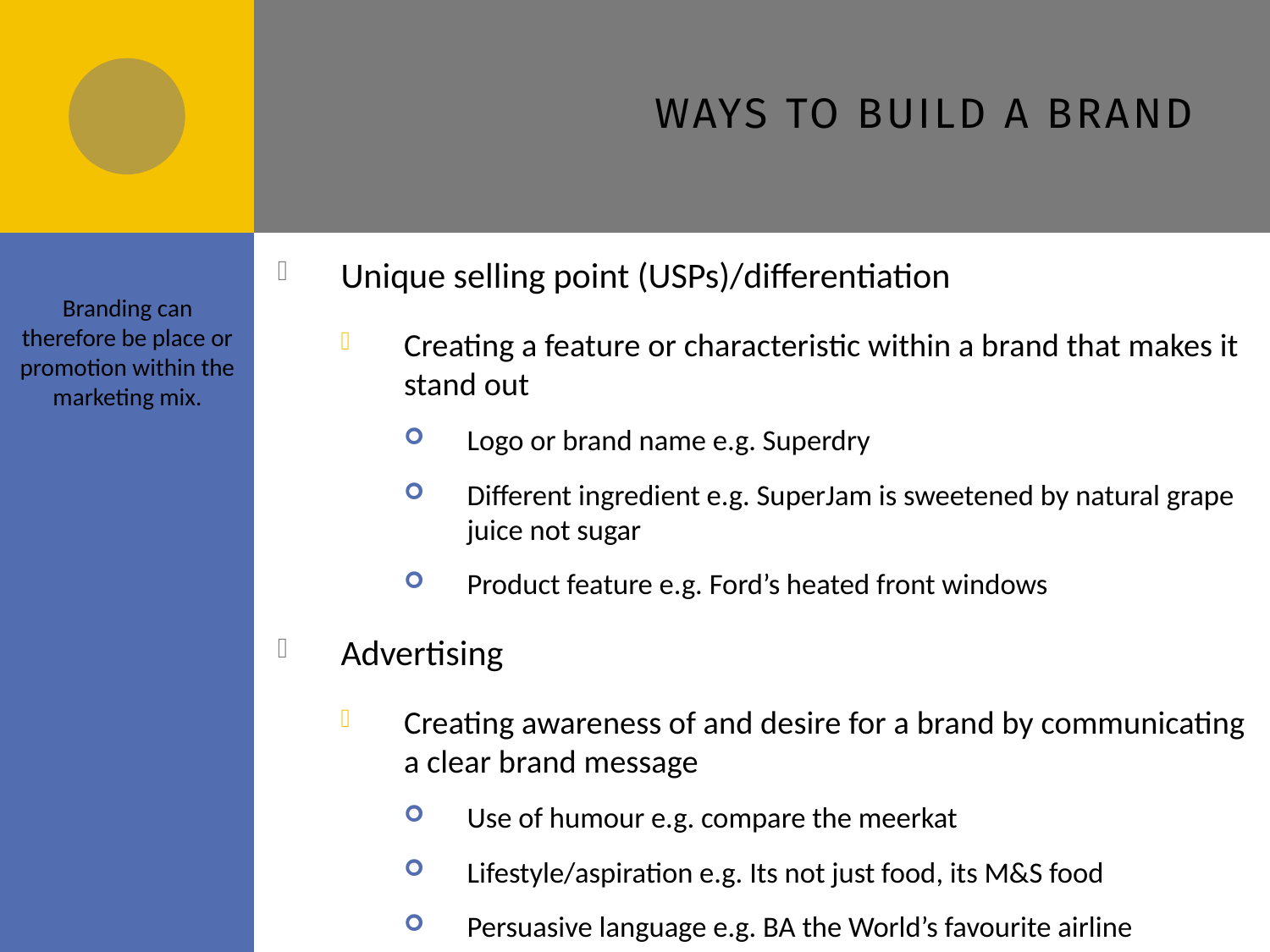

# Ways to build a brand
Unique selling point (USPs)/differentiation
Creating a feature or characteristic within a brand that makes it stand out
Logo or brand name e.g. Superdry
Different ingredient e.g. SuperJam is sweetened by natural grape juice not sugar
Product feature e.g. Ford’s heated front windows
Advertising
Creating awareness of and desire for a brand by communicating a clear brand message
Use of humour e.g. compare the meerkat
Lifestyle/aspiration e.g. Its not just food, its M&S food
Persuasive language e.g. BA the World’s favourite airline

Branding can therefore be place or promotion within the marketing mix.